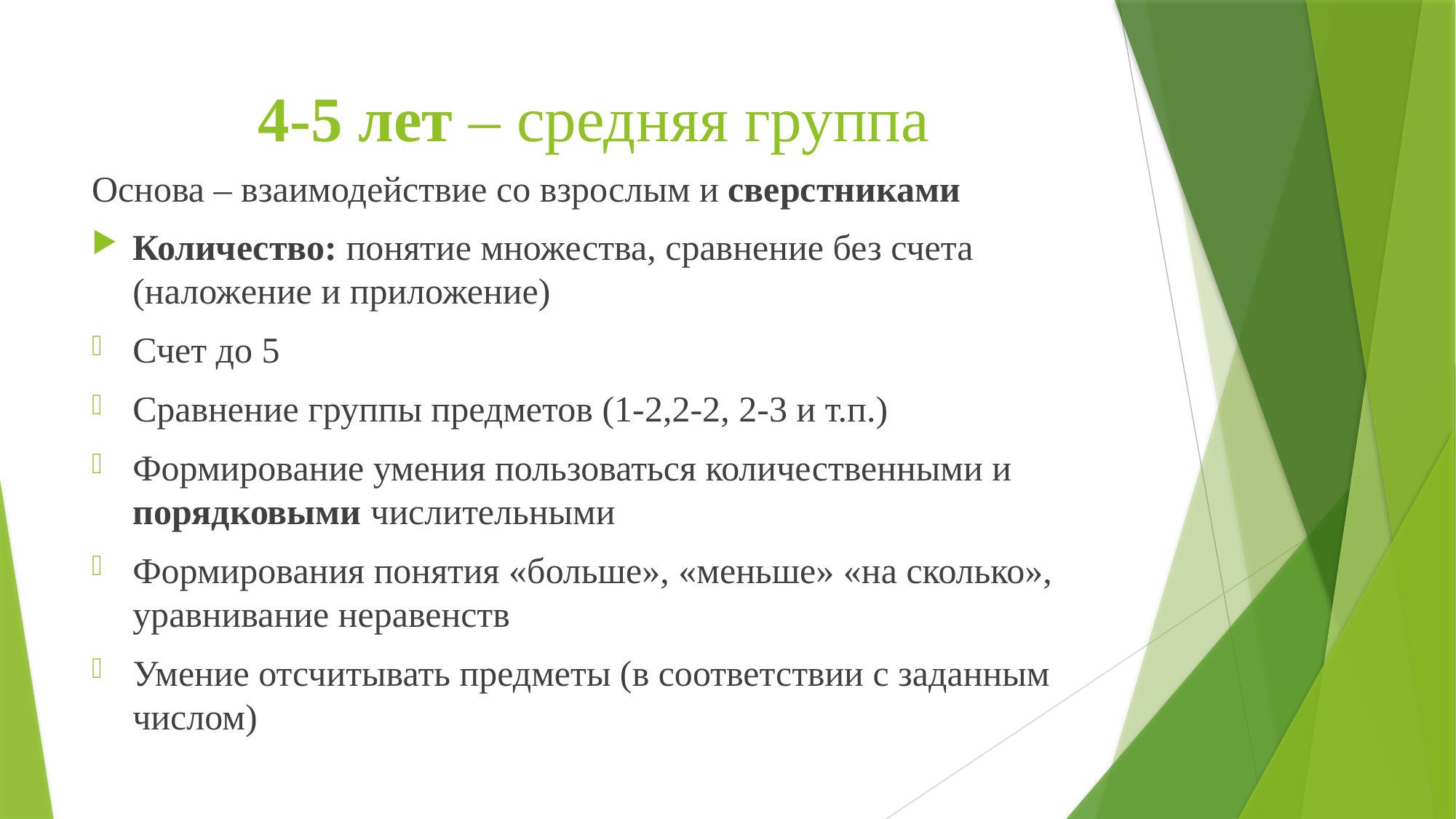

# 4-5 лет – средняя группа
Основа – взаимодействие со взрослым и сверстниками
Количество: понятие множества, сравнение без счета (наложение и приложение)
Счет до 5
Сравнение группы предметов (1-2,2-2, 2-3 и т.п.)
Формирование умения пользоваться количественными и порядковыми числительными
Формирования понятия «больше», «меньше» «на сколько», уравнивание неравенств
Умение отсчитывать предметы (в соответствии с заданным числом)